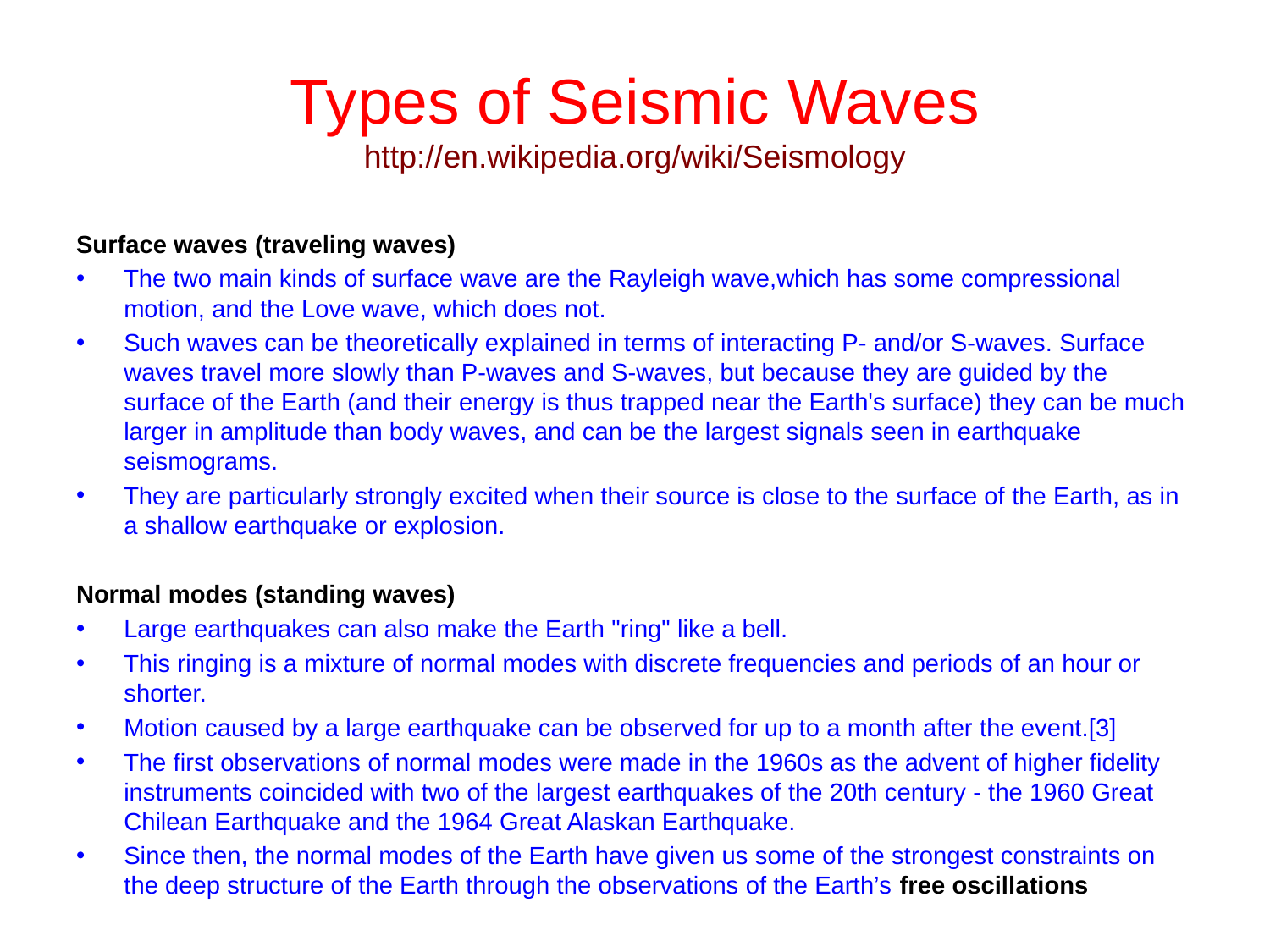

# Types of Seismic Waves http://en.wikipedia.org/wiki/Seismology
Surface waves (traveling waves)
The two main kinds of surface wave are the Rayleigh wave,which has some compressional motion, and the Love wave, which does not.
Such waves can be theoretically explained in terms of interacting P- and/or S-waves. Surface waves travel more slowly than P-waves and S-waves, but because they are guided by the surface of the Earth (and their energy is thus trapped near the Earth's surface) they can be much larger in amplitude than body waves, and can be the largest signals seen in earthquake seismograms.
They are particularly strongly excited when their source is close to the surface of the Earth, as in a shallow earthquake or explosion.

Normal modes (standing waves)
Large earthquakes can also make the Earth "ring" like a bell.
This ringing is a mixture of normal modes with discrete frequencies and periods of an hour or shorter.
Motion caused by a large earthquake can be observed for up to a month after the event.[3]
The first observations of normal modes were made in the 1960s as the advent of higher fidelity instruments coincided with two of the largest earthquakes of the 20th century - the 1960 Great Chilean Earthquake and the 1964 Great Alaskan Earthquake.
Since then, the normal modes of the Earth have given us some of the strongest constraints on the deep structure of the Earth through the observations of the Earth’s free oscillations